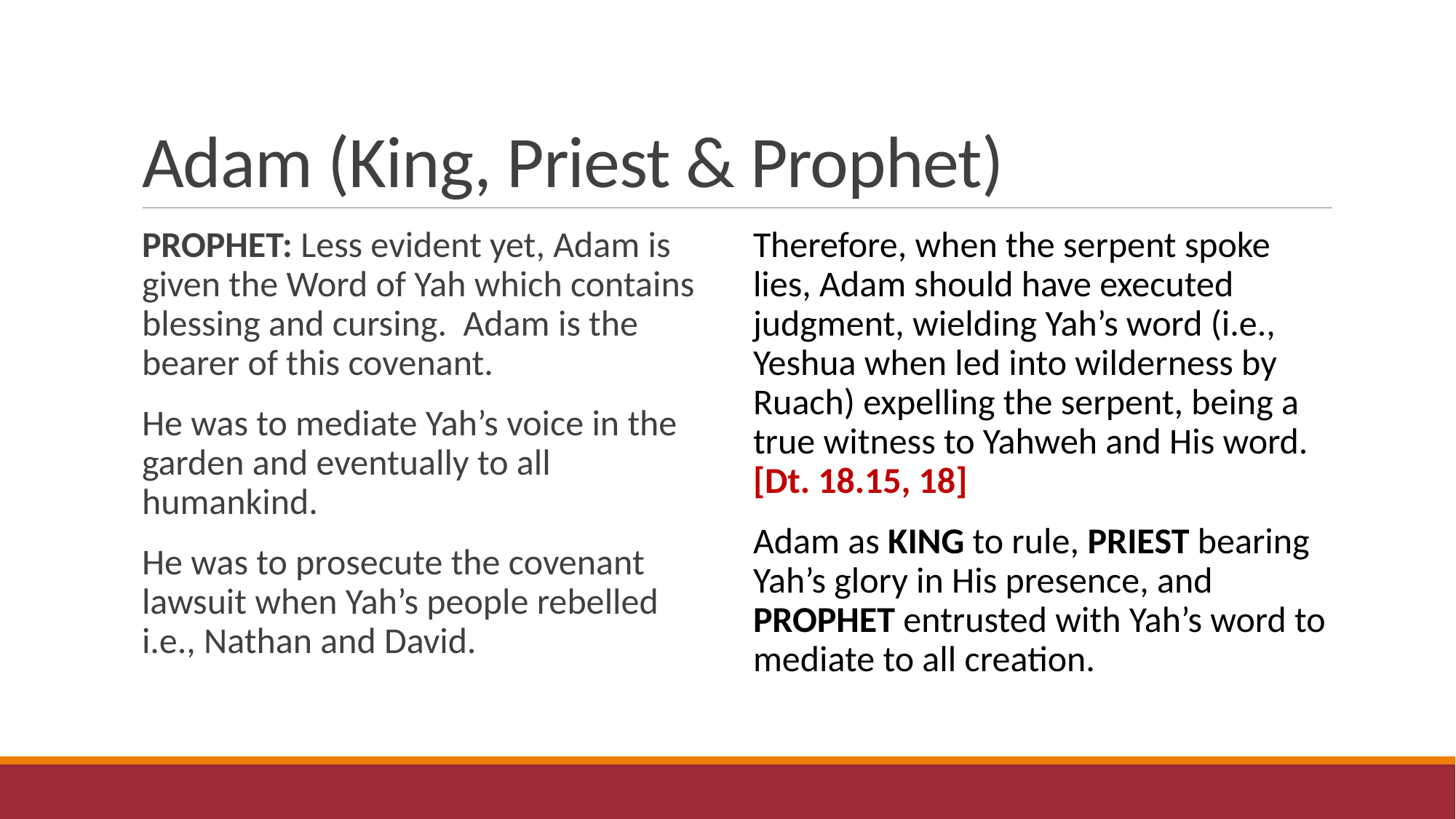

# Adam (King, Priest & Prophet)
PROPHET: Less evident yet, Adam is given the Word of Yah which contains blessing and cursing.  Adam is the bearer of this covenant.
He was to mediate Yah’s voice in the garden and eventually to all humankind.
He was to prosecute the covenant lawsuit when Yah’s people rebelled i.e., Nathan and David.
Therefore, when the serpent spoke lies, Adam should have executed judgment, wielding Yah’s word (i.e., Yeshua when led into wilderness by Ruach) expelling the serpent, being a true witness to Yahweh and His word. [Dt. 18.15, 18]
Adam as KING to rule, PRIEST bearing Yah’s glory in His presence, and PROPHET entrusted with Yah’s word to mediate to all creation.